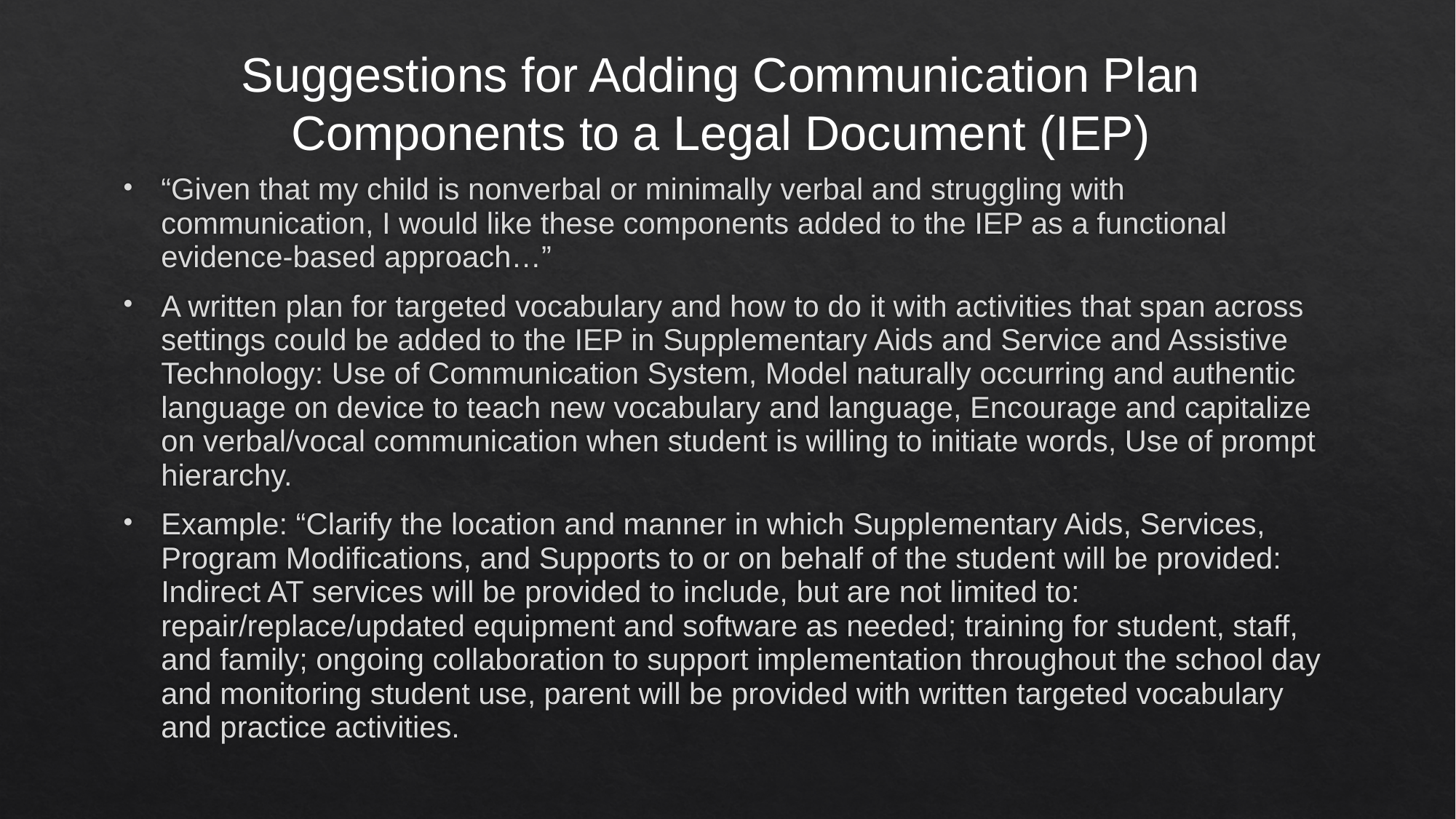

Suggestions for Adding Communication Plan Components to a Legal Document (IEP)
“Given that my child is nonverbal or minimally verbal and struggling with communication, I would like these components added to the IEP as a functional evidence-based approach…”
A written plan for targeted vocabulary and how to do it with activities that span across settings could be added to the IEP in Supplementary Aids and Service and Assistive Technology: Use of Communication System, Model naturally occurring and authentic language on device to teach new vocabulary and language, Encourage and capitalize on verbal/vocal communication when student is willing to initiate words, Use of prompt hierarchy.
Example: “Clarify the location and manner in which Supplementary Aids, Services, Program Modifications, and Supports to or on behalf of the student will be provided: Indirect AT services will be provided to include, but are not limited to: repair/replace/updated equipment and software as needed; training for student, staff, and family; ongoing collaboration to support implementation throughout the school day and monitoring student use, parent will be provided with written targeted vocabulary and practice activities.